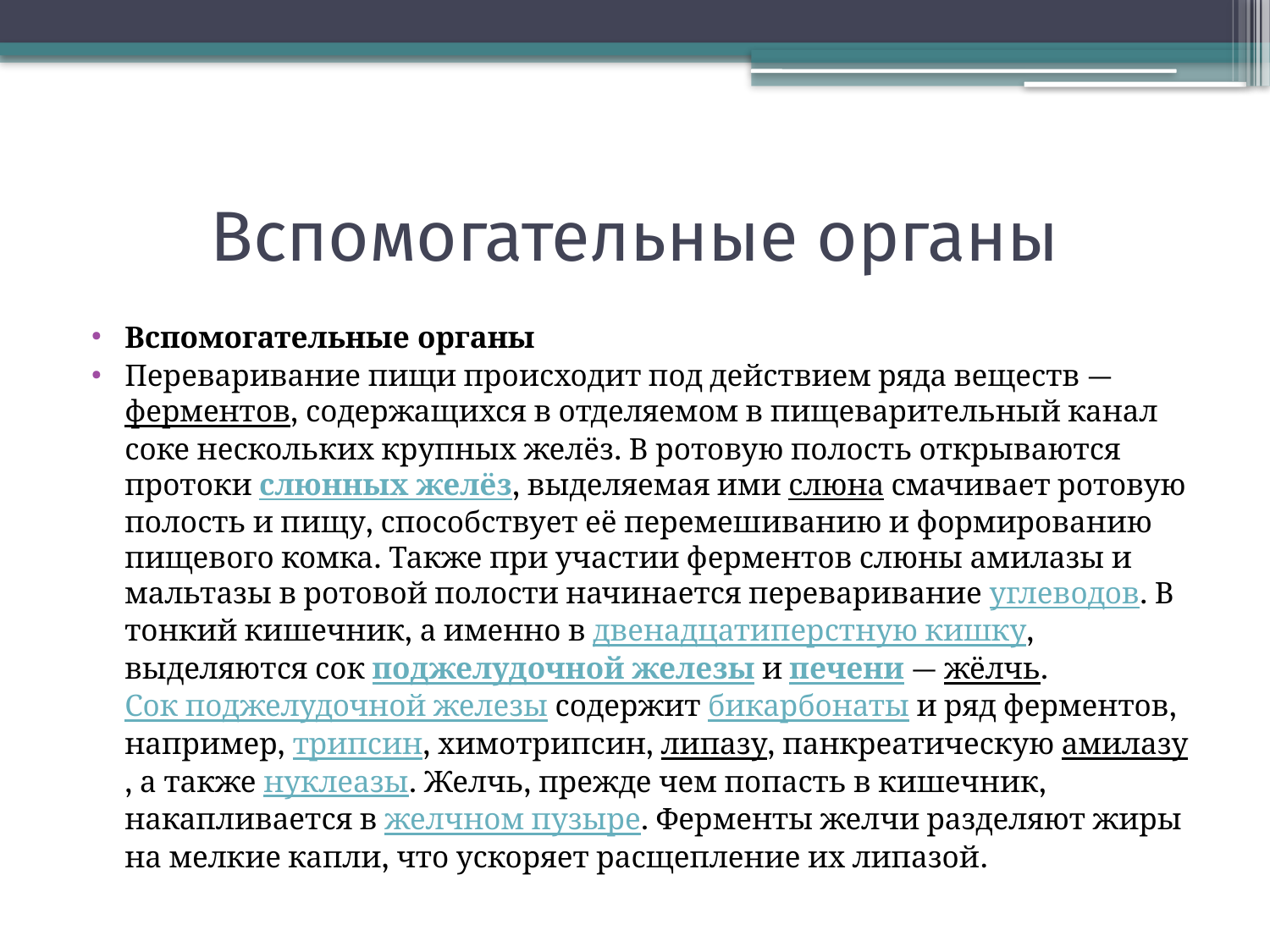

# Вспомогательные органы
Вспомогательные органы
Переваривание пищи происходит под действием ряда веществ — ферментов, содержащихся в отделяемом в пищеварительный канал соке нескольких крупных желёз. В ротовую полость открываются протоки слюнных желёз, выделяемая ими слюна смачивает ротовую полость и пищу, способствует её перемешиванию и формированию пищевого комка. Также при участии ферментов слюны амилазы и мальтазы в ротовой полости начинается переваривание углеводов. В тонкий кишечник, а именно в двенадцатиперстную кишку, выделяются сок поджелудочной железы и печени — жёлчь. Сок поджелудочной железы содержит бикарбонаты и ряд ферментов, например, трипсин, химотрипсин, липазу, панкреатическую амилазу, а также нуклеазы. Желчь, прежде чем попасть в кишечник, накапливается в желчном пузыре. Ферменты желчи разделяют жиры на мелкие капли, что ускоряет расщепление их липазой.